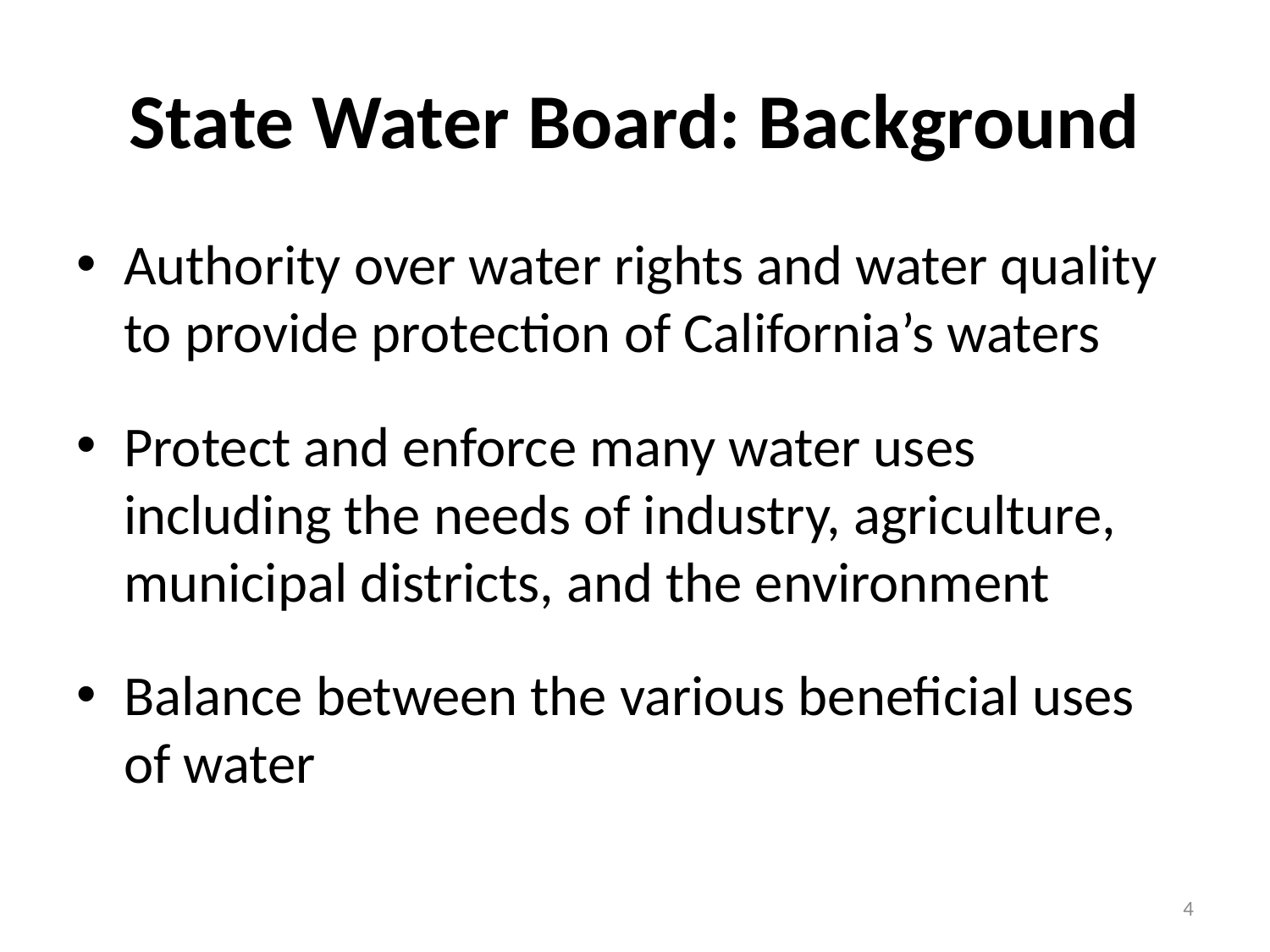

# State Water Board: Background
Authority over water rights and water quality to provide protection of California’s waters

Protect and enforce many water uses including the needs of industry, agriculture, municipal districts, and the environment

Balance between the various beneficial uses of water
4